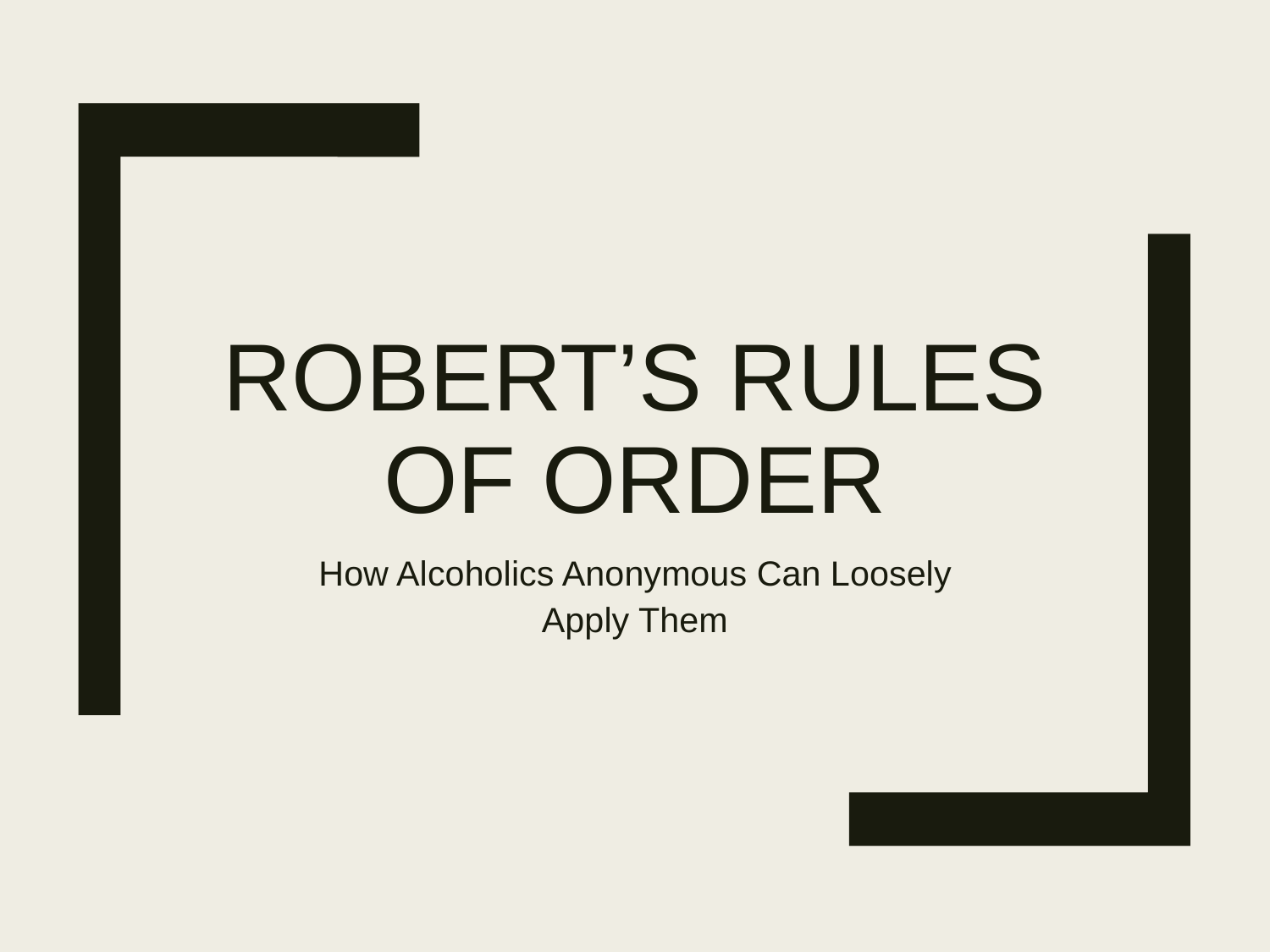

# Robert’s Rules of order
How Alcoholics Anonymous Can Loosely Apply Them